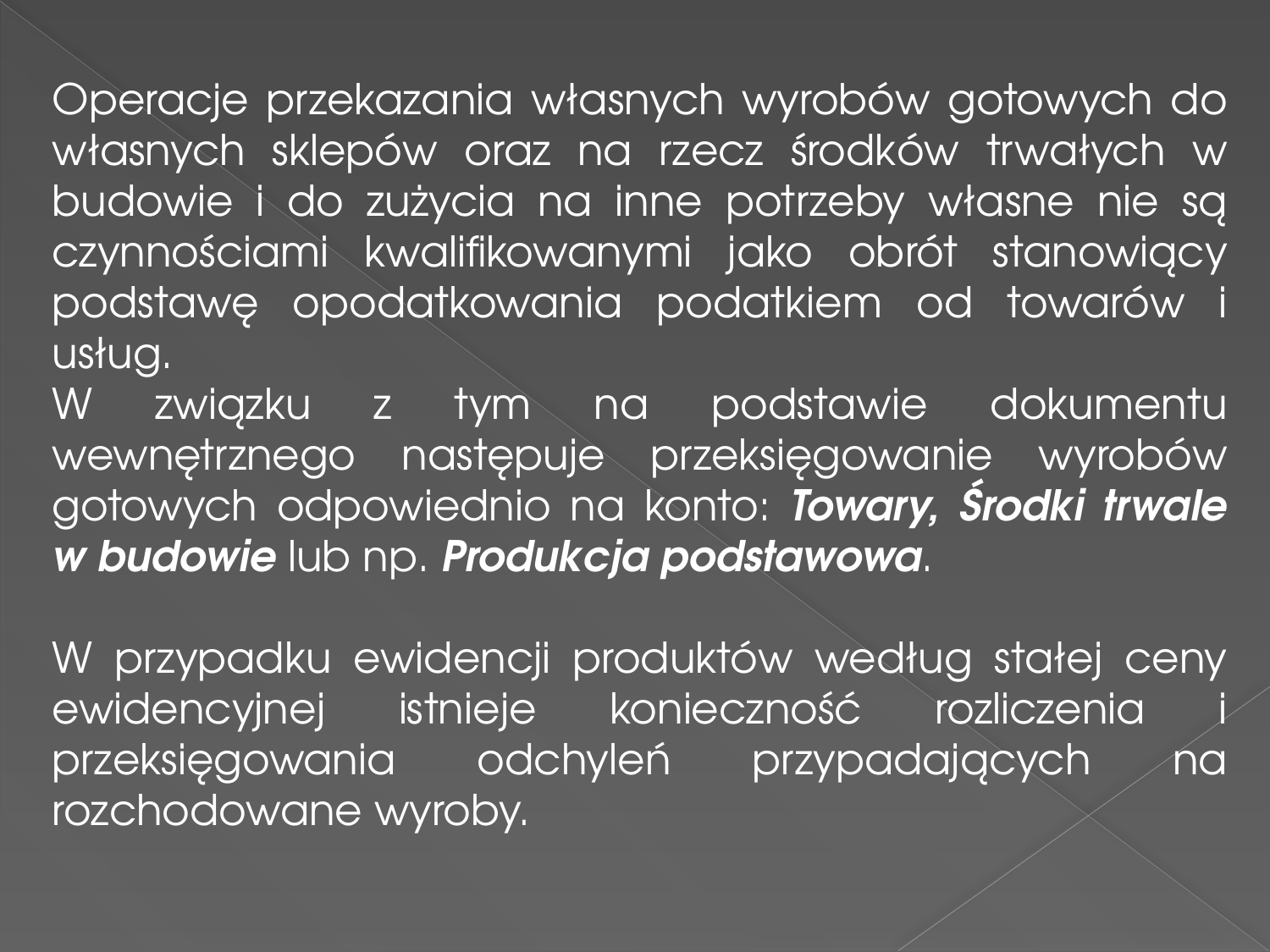

Operacje przekazania własnych wyrobów gotowych do własnych sklepów oraz na rzecz środków trwałych w budowie i do zużycia na inne potrzeby własne nie są czynnościami kwalifikowanymi jako obrót stanowiący podstawę opodatkowania podatkiem od towarów i usług.
W związku z tym na podstawie dokumentu wewnętrznego następuje przeksięgowanie wyrobów gotowych odpowiednio na konto: Towary, Środki trwale w budowie lub np. Produkcja podstawowa.

W przypadku ewidencji produktów według stałej ceny ewidencyjnej istnieje konieczność rozliczenia i przeksięgowania odchyleń przypadających na rozchodowane wyroby.